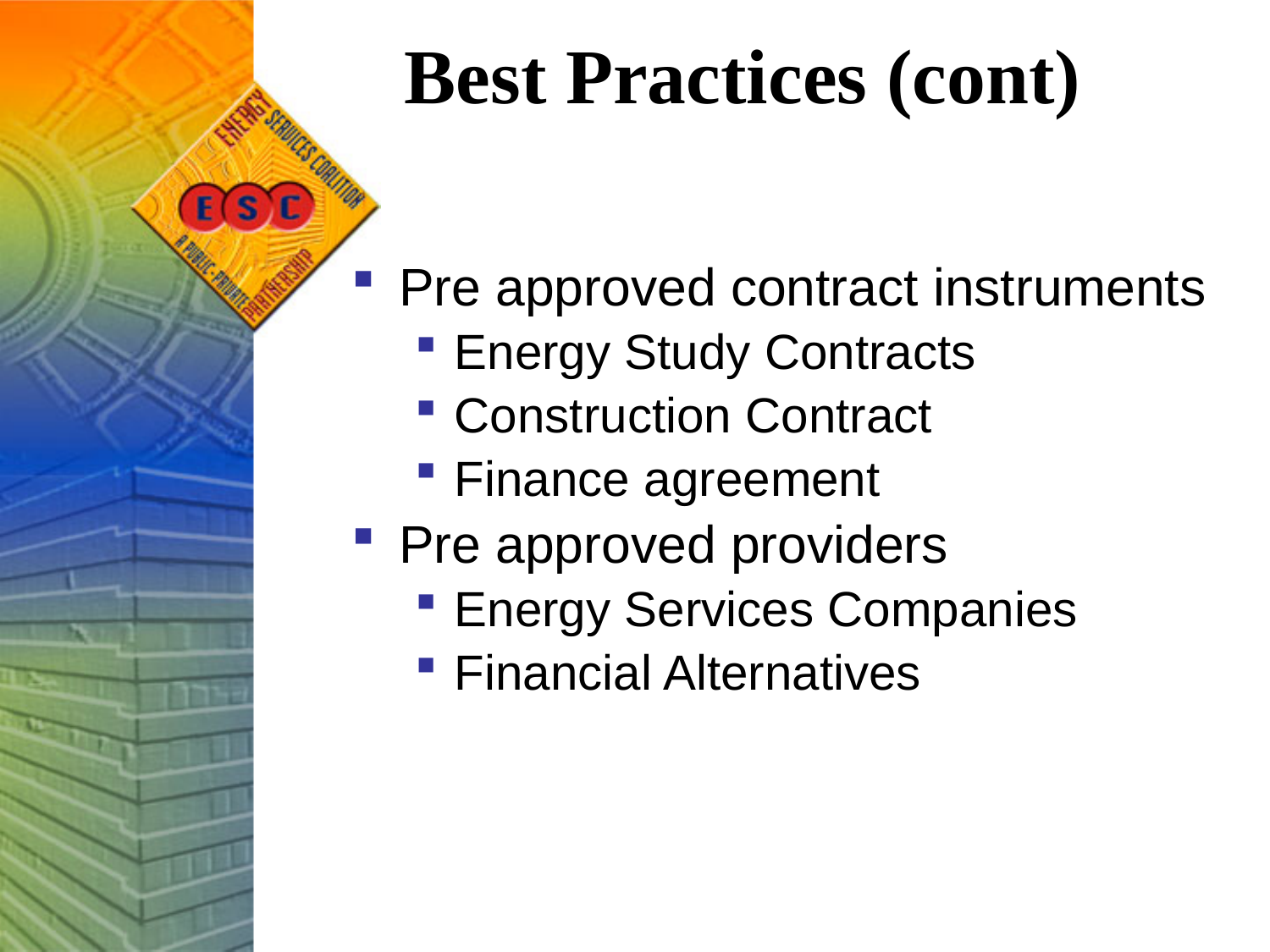

# Best Practices (cont)
Pre approved contract instruments
Energy Study Contracts
Construction Contract
Finance agreement
Pre approved providers
Energy Services Companies
Financial Alternatives